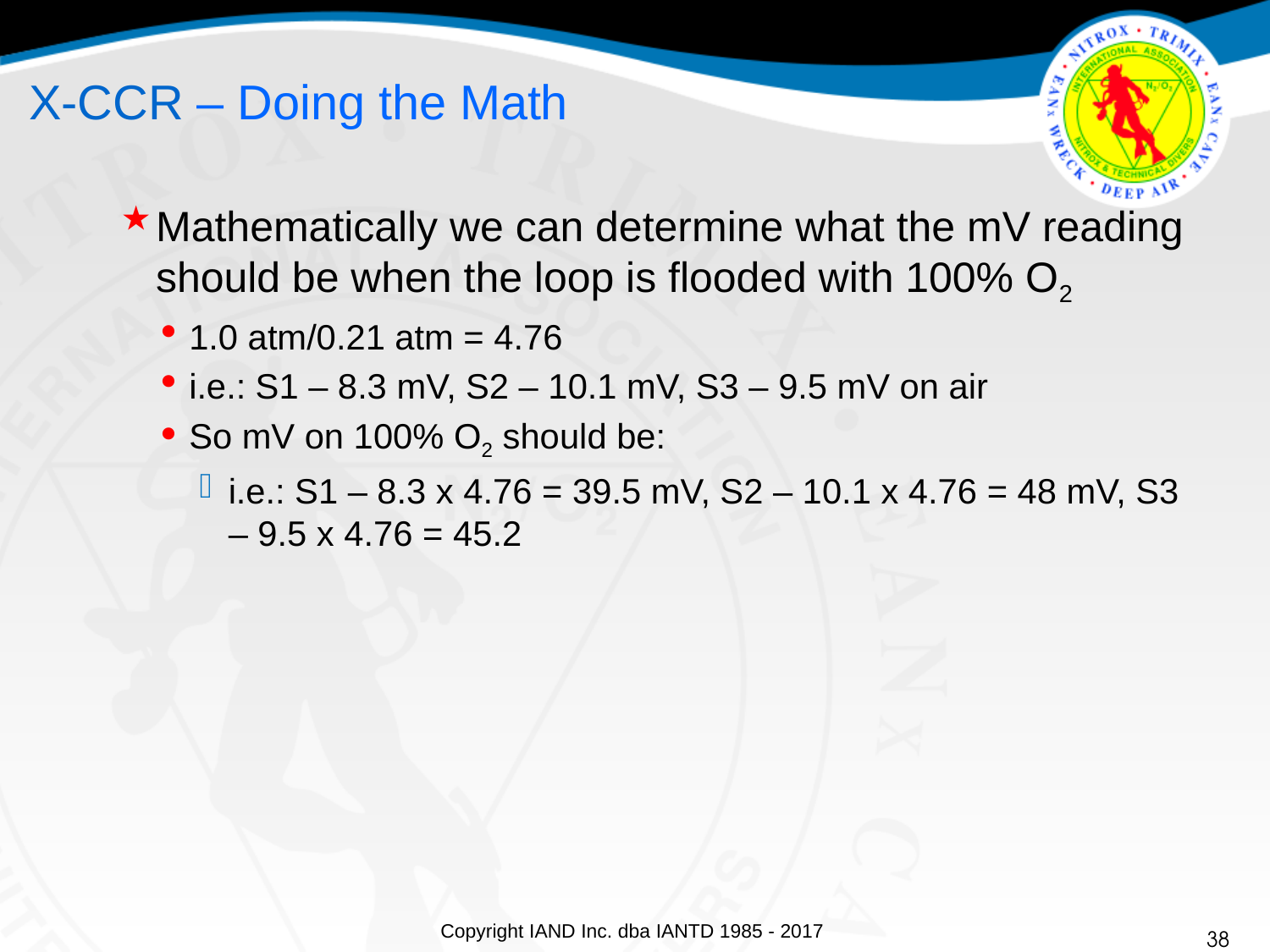

X-CCR – Doing the Math
Mathematically we can determine what the mV reading should be when the loop is flooded with 100% O2
1.0 atm/0.21 atm = 4.76
i.e.: S1 – 8.3 mV, S2 – 10.1 mV, S3 – 9.5 mV on air
So mV on 100% O2 should be:
i.e.: S1 – 8.3 x 4.76 = 39.5 mV, S2 – 10.1 x 4.76 = 48 mV, S3 – 9.5 x 4.76 = 45.2
38